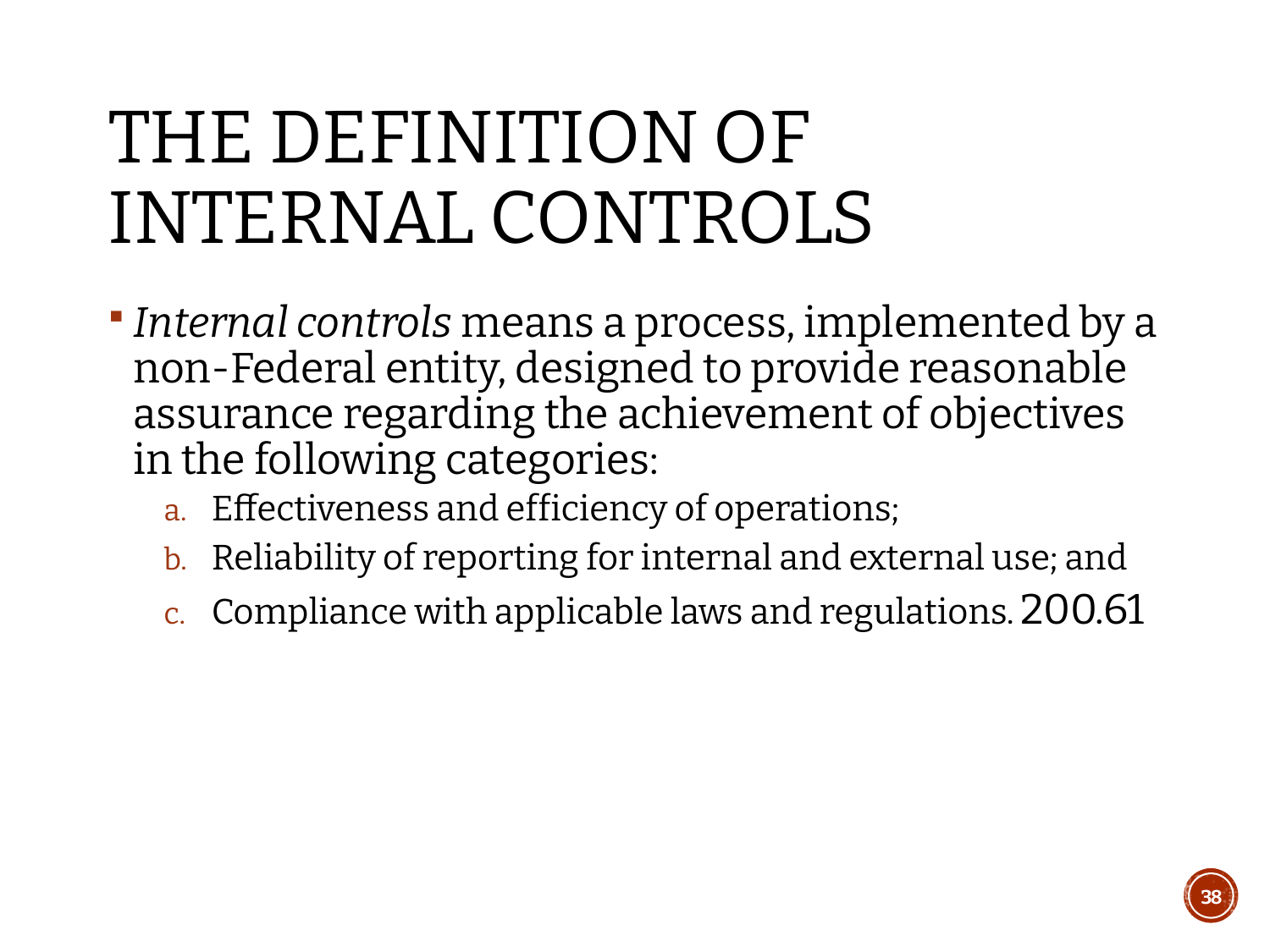

# The Definition of Internal Controls
Internal controls means a process, implemented by a non-Federal entity, designed to provide reasonable assurance regarding the achievement of objectives in the following categories:
Effectiveness and efficiency of operations;
Reliability of reporting for internal and external use; and
Compliance with applicable laws and regulations. 200.61

38